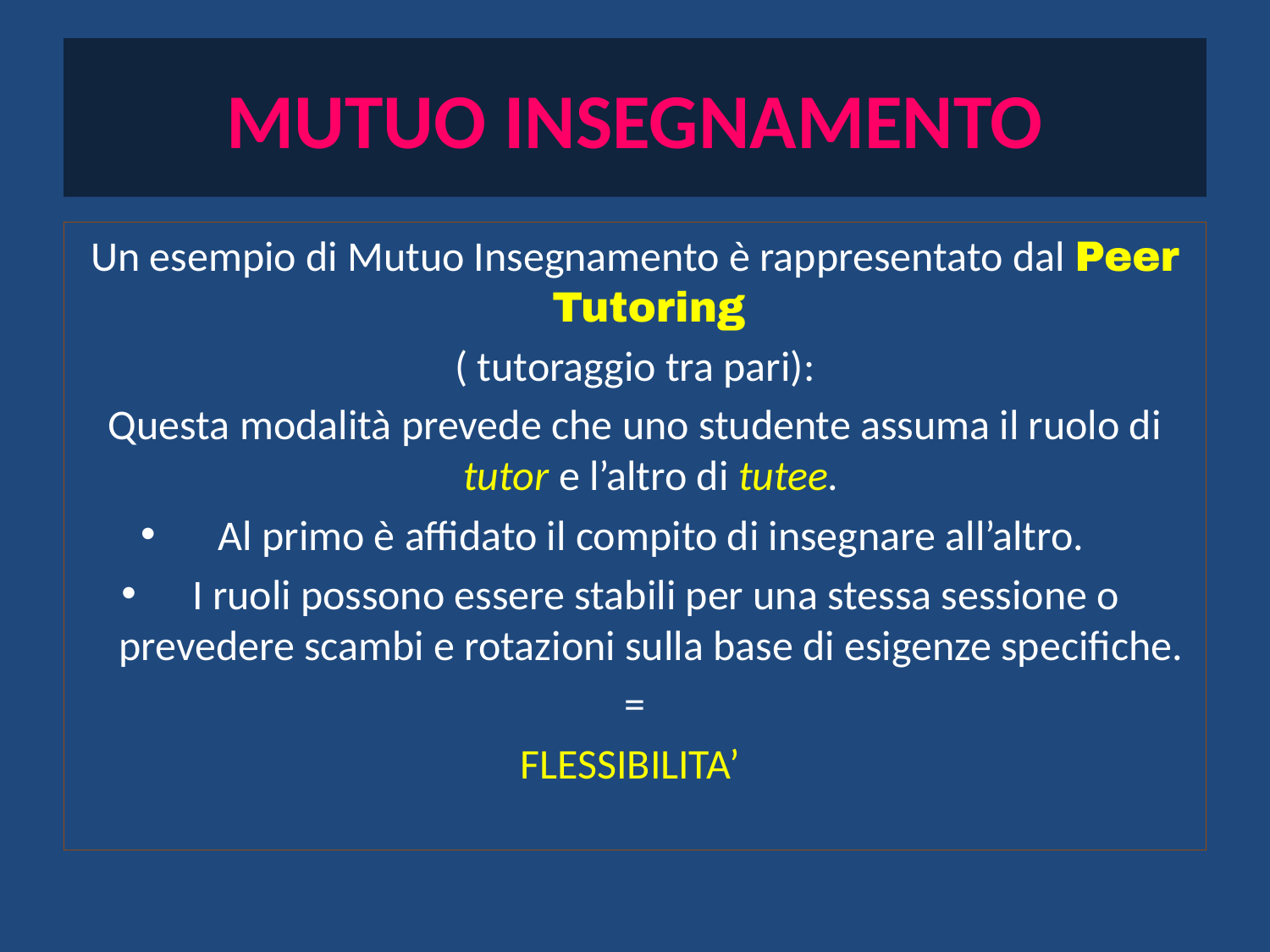

# MUTUO INSEGNAMENTO
Un esempio di Mutuo Insegnamento è rappresentato dal Peer Tutoring
( tutoraggio tra pari):
Questa modalità prevede che uno studente assuma il ruolo di tutor e l’altro di tutee.
Al primo è affidato il compito di insegnare all’altro.
I ruoli possono essere stabili per una stessa sessione o prevedere scambi e rotazioni sulla base di esigenze specifiche.
=
FLESSIBILITA’